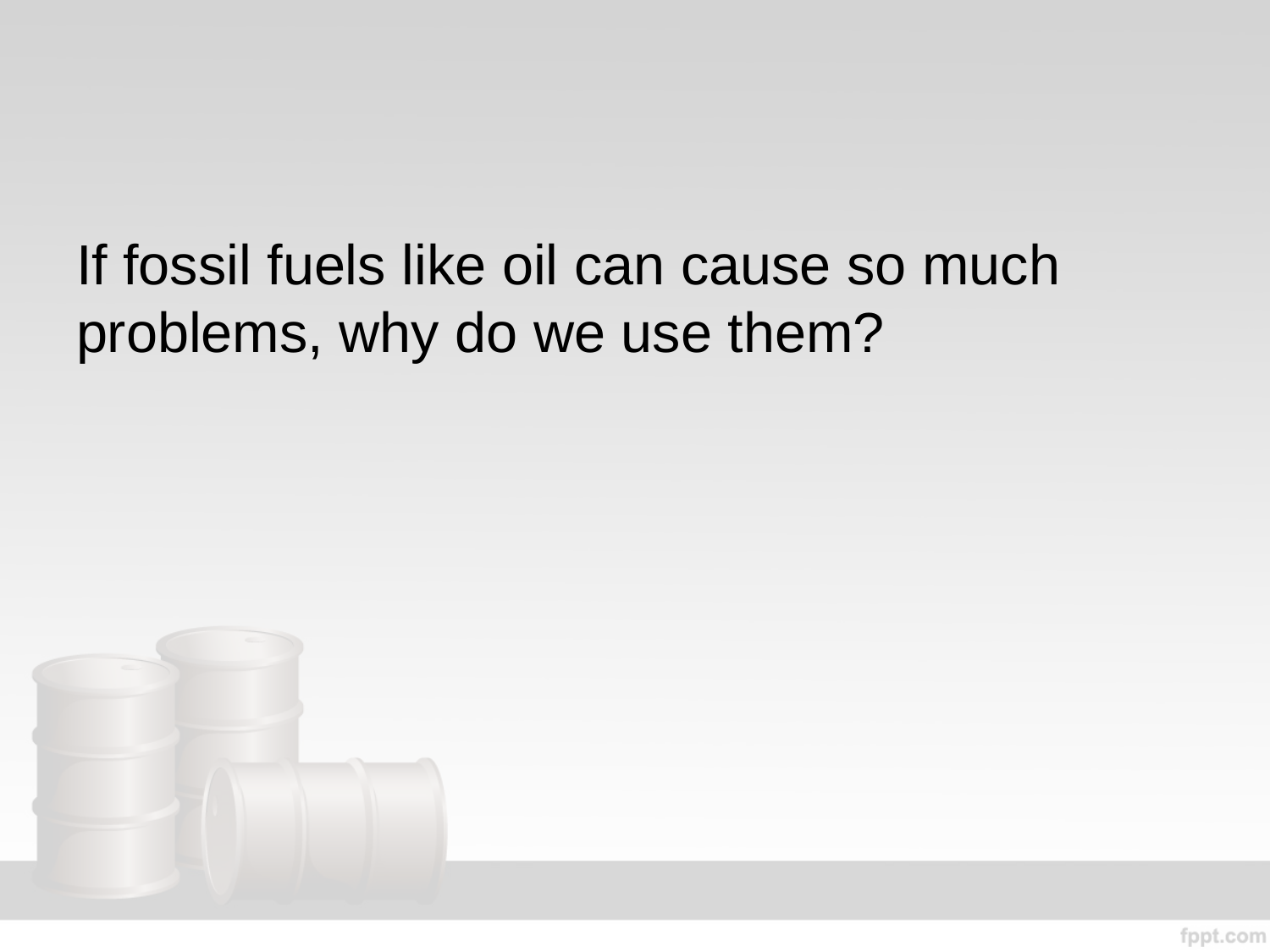

#
If fossil fuels like oil can cause so much problems, why do we use them?